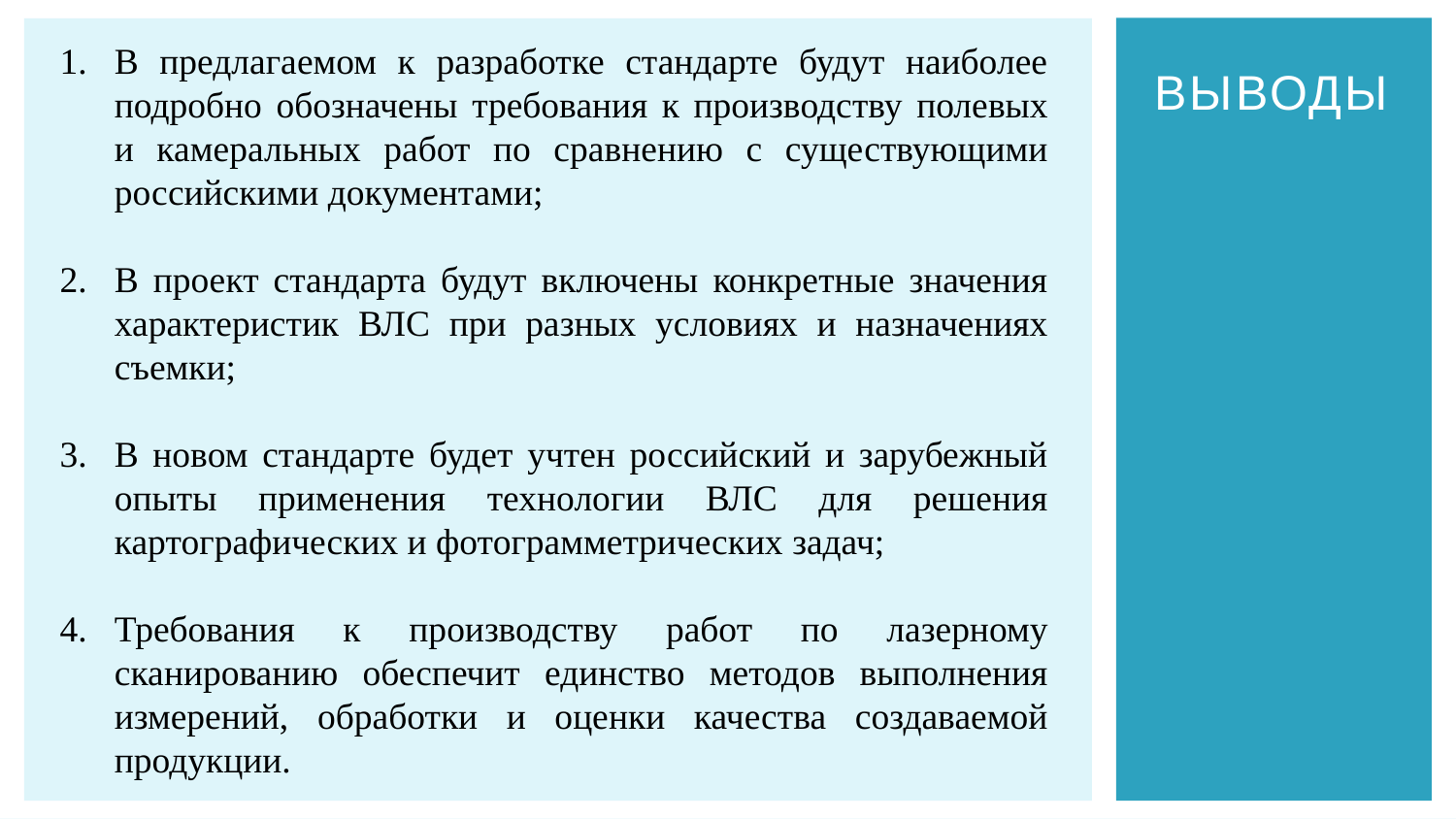

В предлагаемом к разработке стандарте будут наиболее подробно обозначены требования к производству полевых и камеральных работ по сравнению с существующими российскими документами;

В проект стандарта будут включены конкретные значения характеристик ВЛС при разных условиях и назначениях съемки;

В новом стандарте будет учтен российский и зарубежный опыты применения технологии ВЛС для решения картографических и фотограмметрических задач;

Требования к производству работ по лазерному сканированию обеспечит единство методов выполнения измерений, обработки и оценки качества создаваемой продукции.
# Выводы